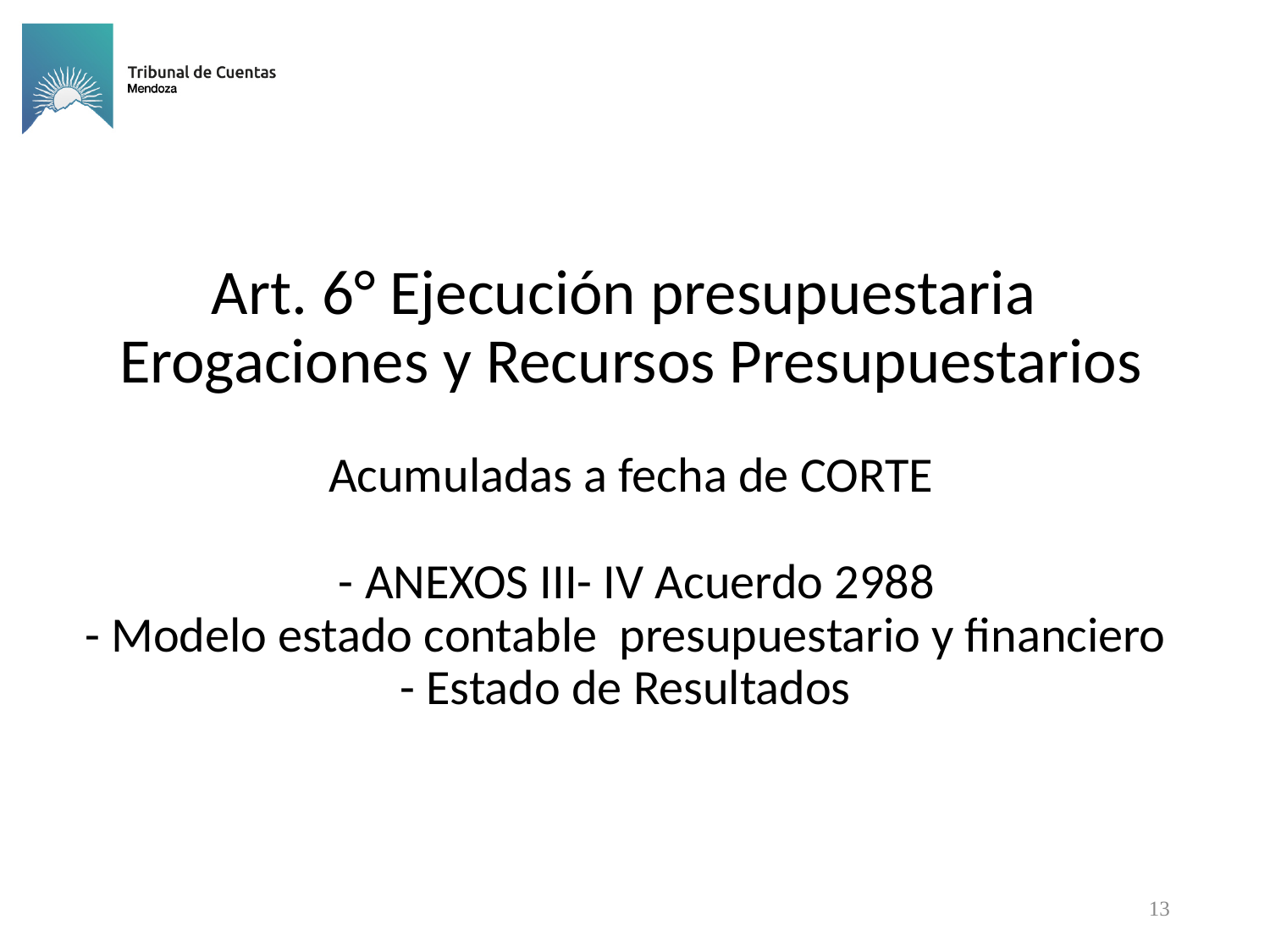

Art. 6° Ejecución presupuestaria
Erogaciones y Recursos Presupuestarios
Acumuladas a fecha de CORTE
 - ANEXOS III- IV Acuerdo 2988
- Modelo estado contable  presupuestario y financiero
- Estado de Resultados
13